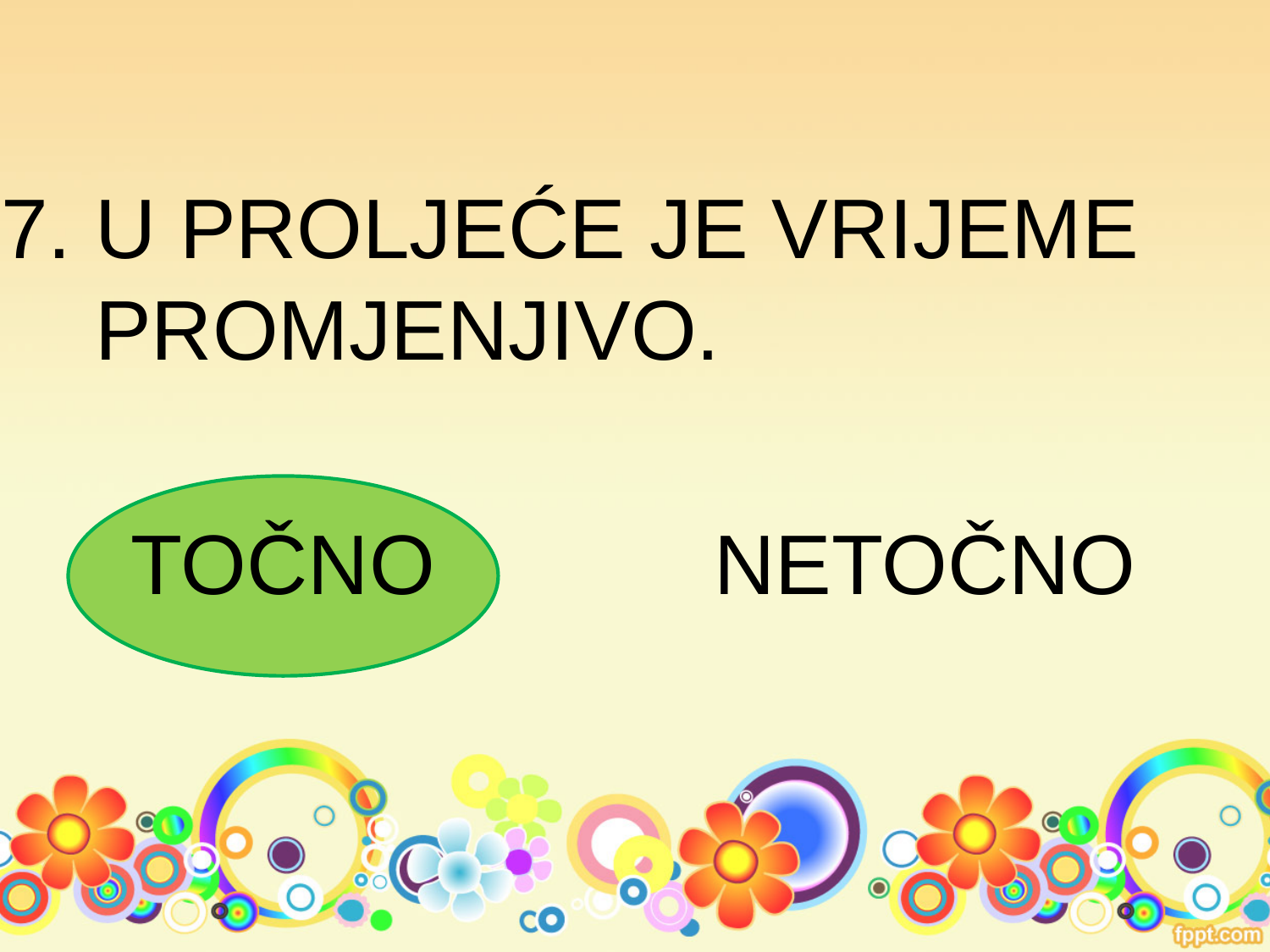

7. U PROLJEĆE JE VRIJEME
    PROMJENJIVO.

NETOČNO
TOČNO